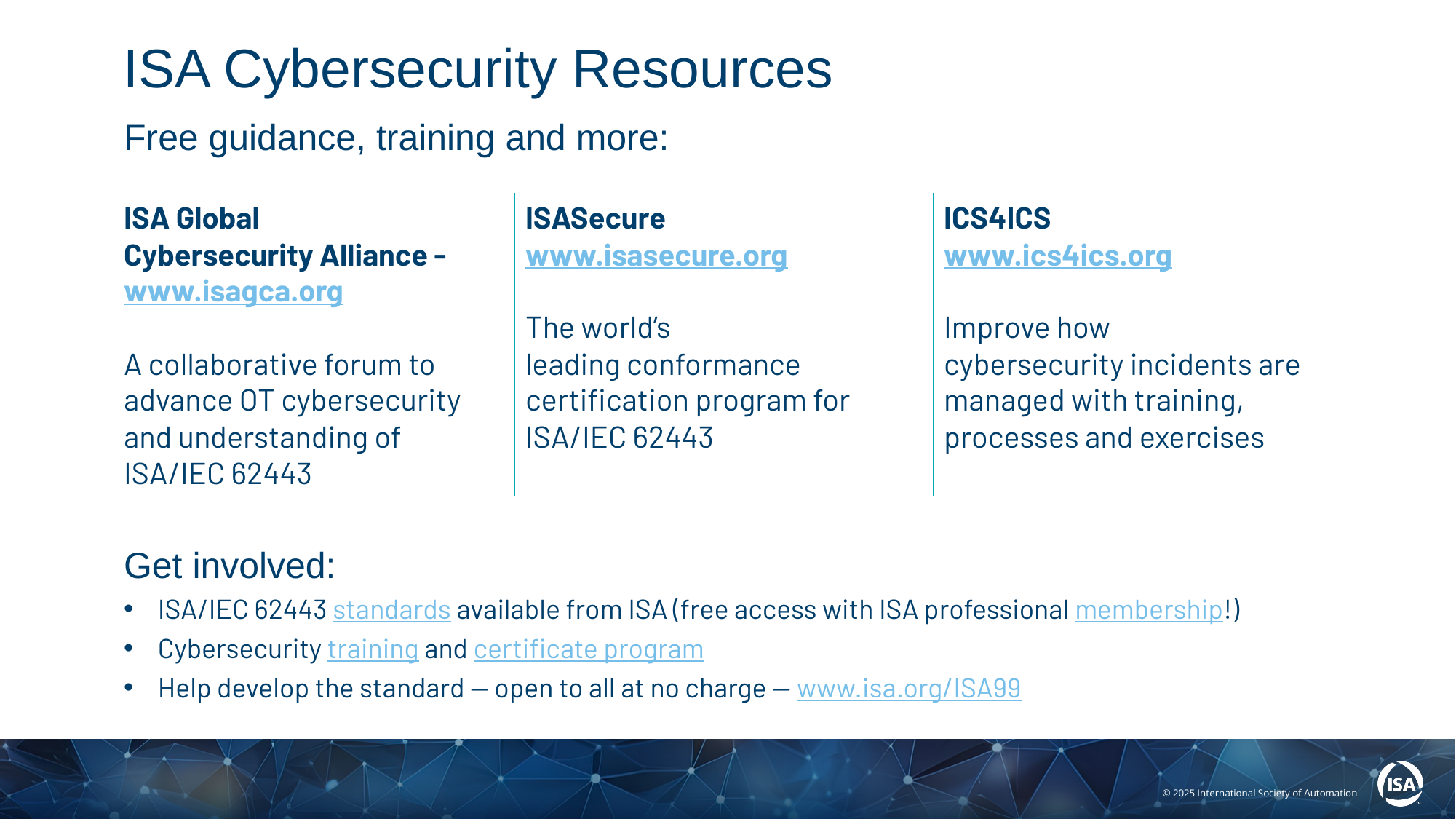

ISA Cybersecurity Resources
Free guidance, training and more:
| ISA Global Cybersecurity Alliance - www.isagca.org​ ​ A collaborative forum to advance ​OT cybersecurity and understanding of ISA/IEC 62443​ | ISASecure​ www.isasecure.org​ ​ The world’s leading conformance  certification program for ISA/IEC 62443​ | ICS4ICS​ www.ics4ics.org​ ​ Improve how cybersecurity incidents are managed with training, processes and exercises​ |
| --- | --- | --- |

Get involved:
ISA/IEC 62443 standards available from ISA (free access with ISA professional membership!)
Cybersecurity training and certificate program
Help develop the standard — open to all at no charge — www.isa.org/ISA99